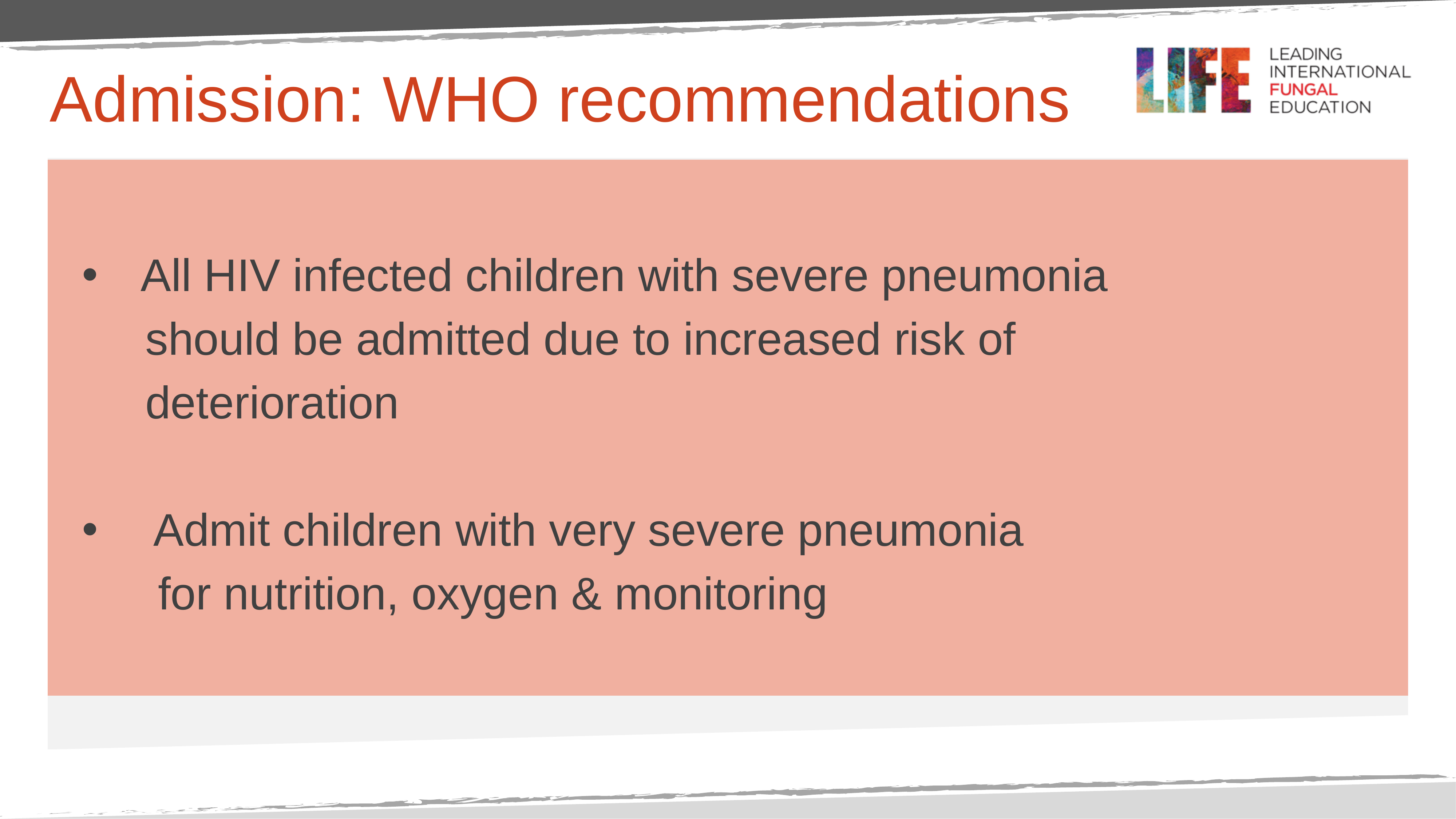

# Admission: WHO recommendations

  All HIV infected children with severe pneumonia
     should be admitted due to increased risk of
     deterioration

   Admit children with very severe pneumonia
      for nutrition, oxygen & monitoring